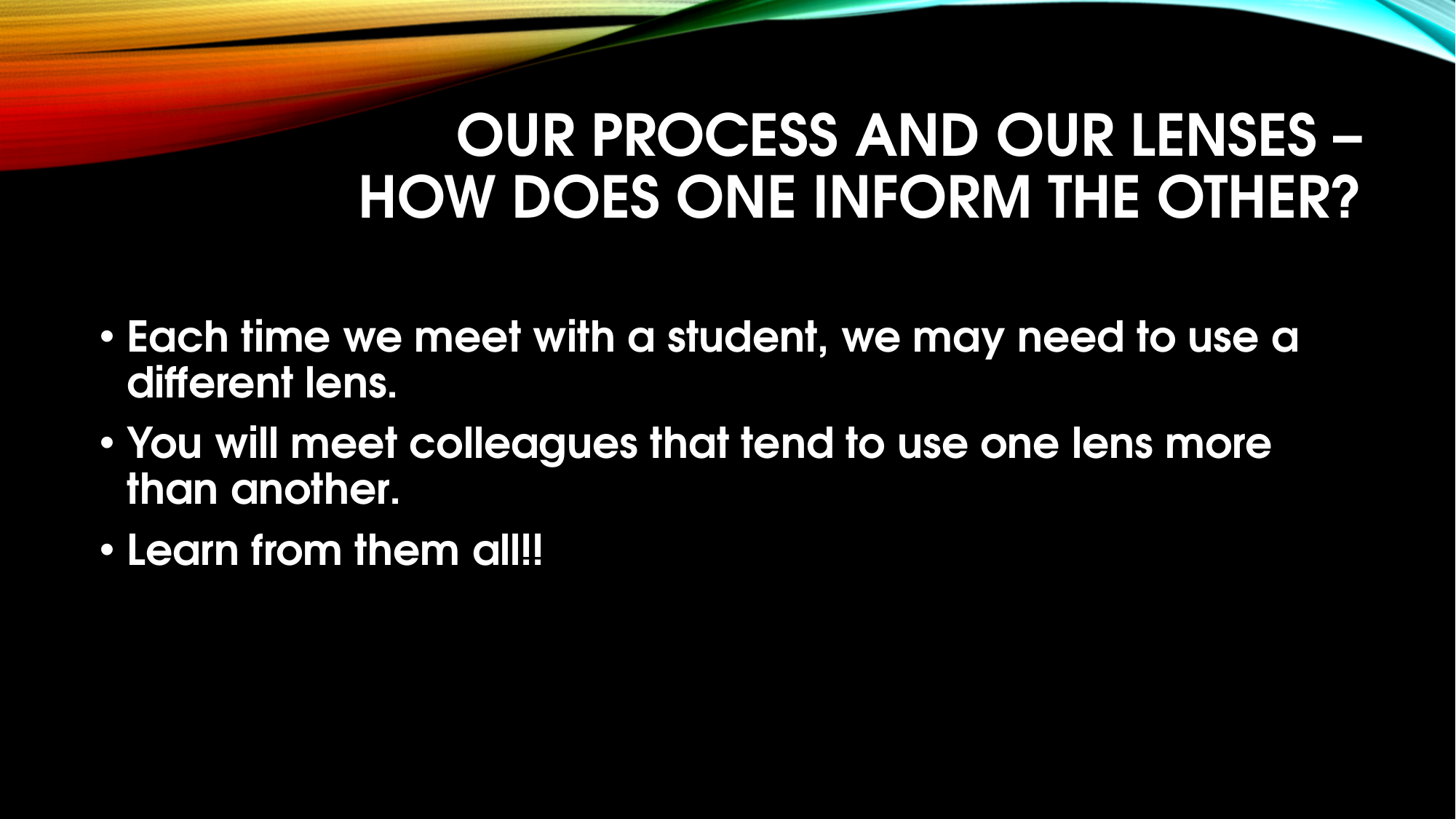

# Our process and our lenses – how does one inform the other?
Each time we meet with a student, we may need to use a different lens.
You will meet colleagues that tend to use one lens more than another.
Learn from them all!!